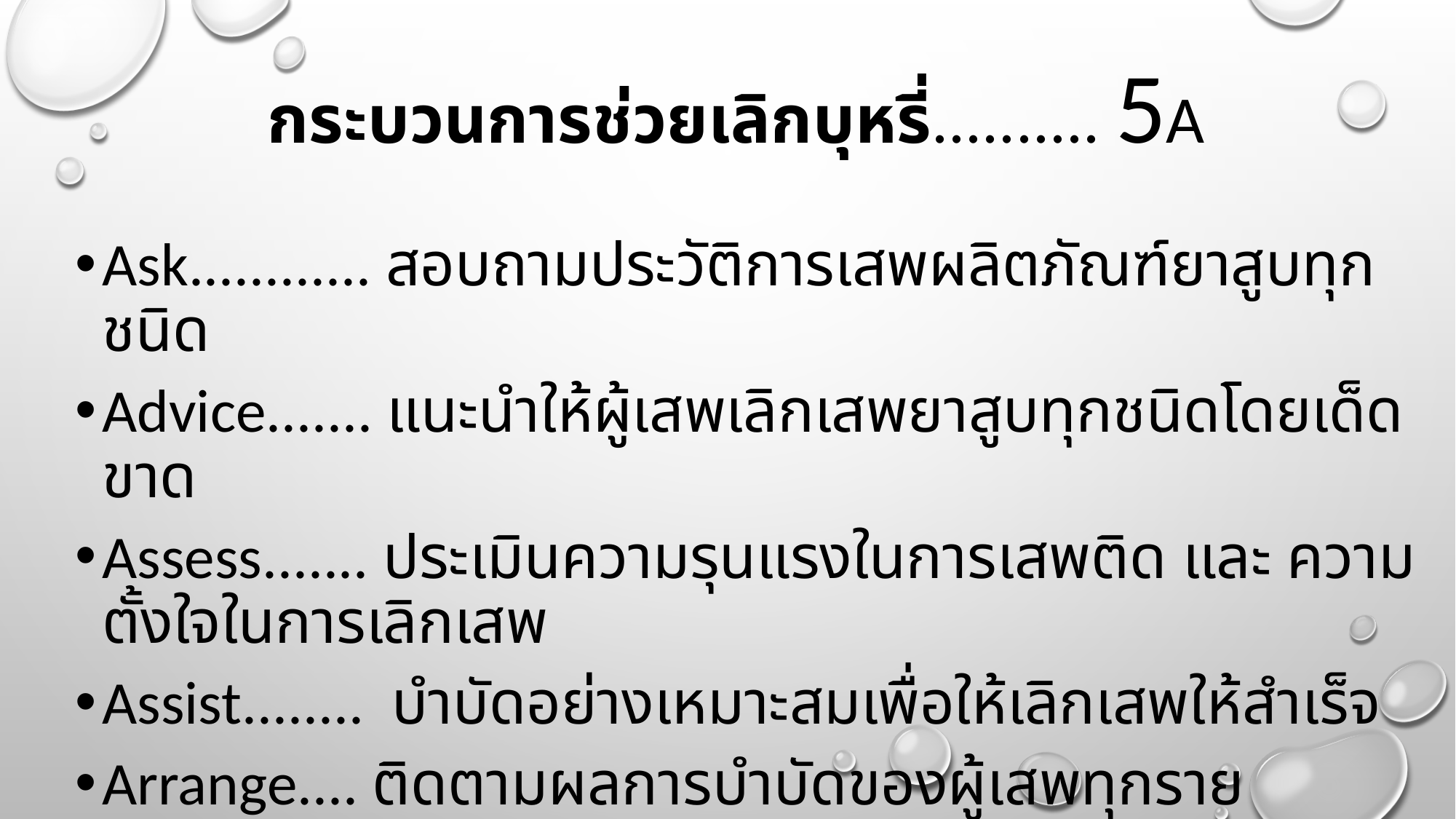

# กระบวนการช่วยเลิกบุหรี่.......... 5A
Ask............ สอบถามประวัติการเสพผลิตภัณฑ์ยาสูบทุกชนิด
Advice....... แนะนำให้ผู้เสพเลิกเสพยาสูบทุกชนิดโดยเด็ดขาด
Assess....... ประเมินความรุนแรงในการเสพติด และ ความตั้งใจในการเลิกเสพ
Assist........  บำบัดอย่างเหมาะสมเพื่อให้เลิกเสพให้สำเร็จ
Arrange.... ติดตามผลการบำบัดของผู้เสพทุกราย